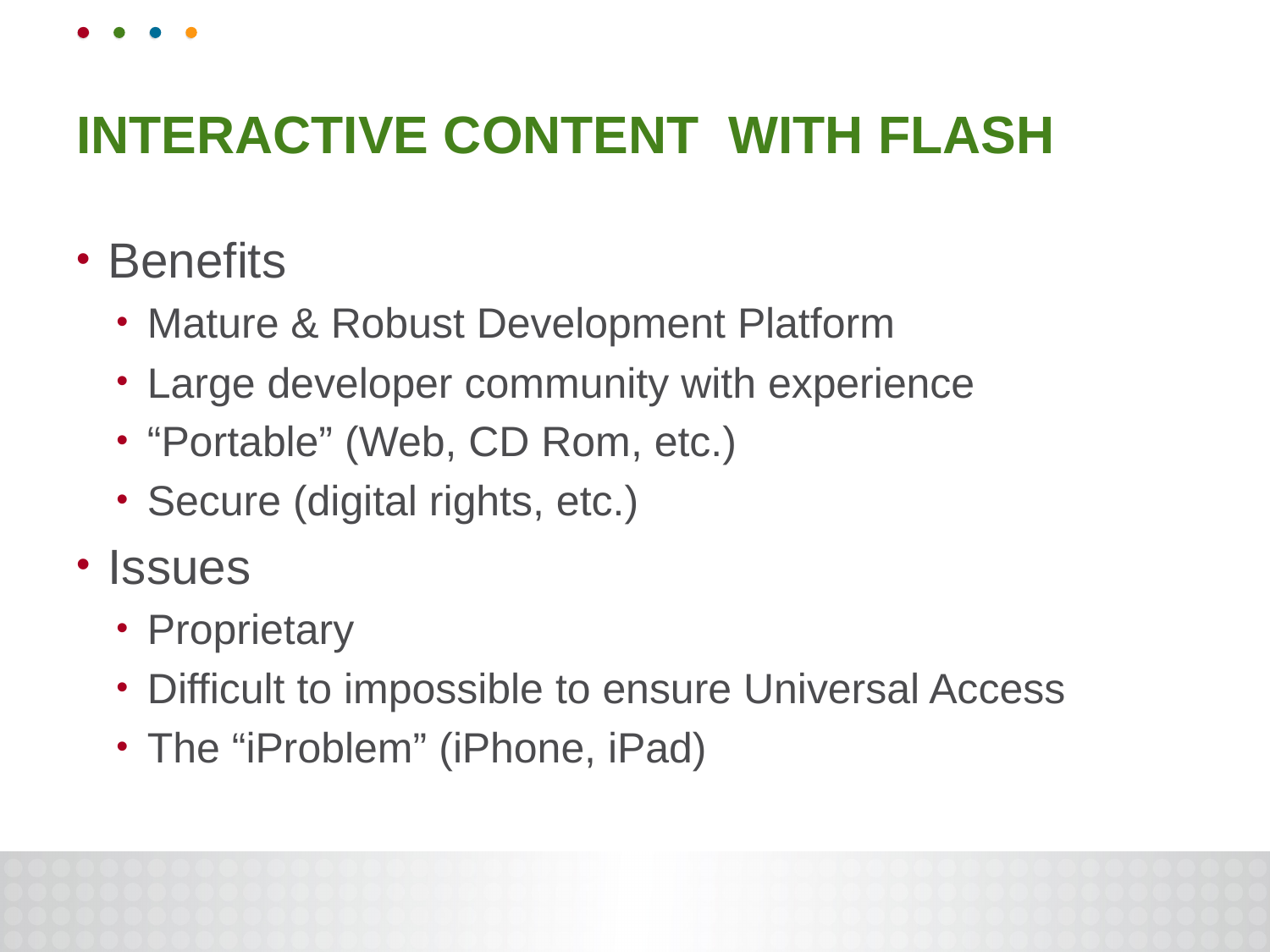

# Interactive content  with Flash
Benefits
Mature & Robust Development Platform
Large developer community with experience
“Portable” (Web, CD Rom, etc.)
Secure (digital rights, etc.)
Issues
Proprietary
Difficult to impossible to ensure Universal Access
The “iProblem” (iPhone, iPad)